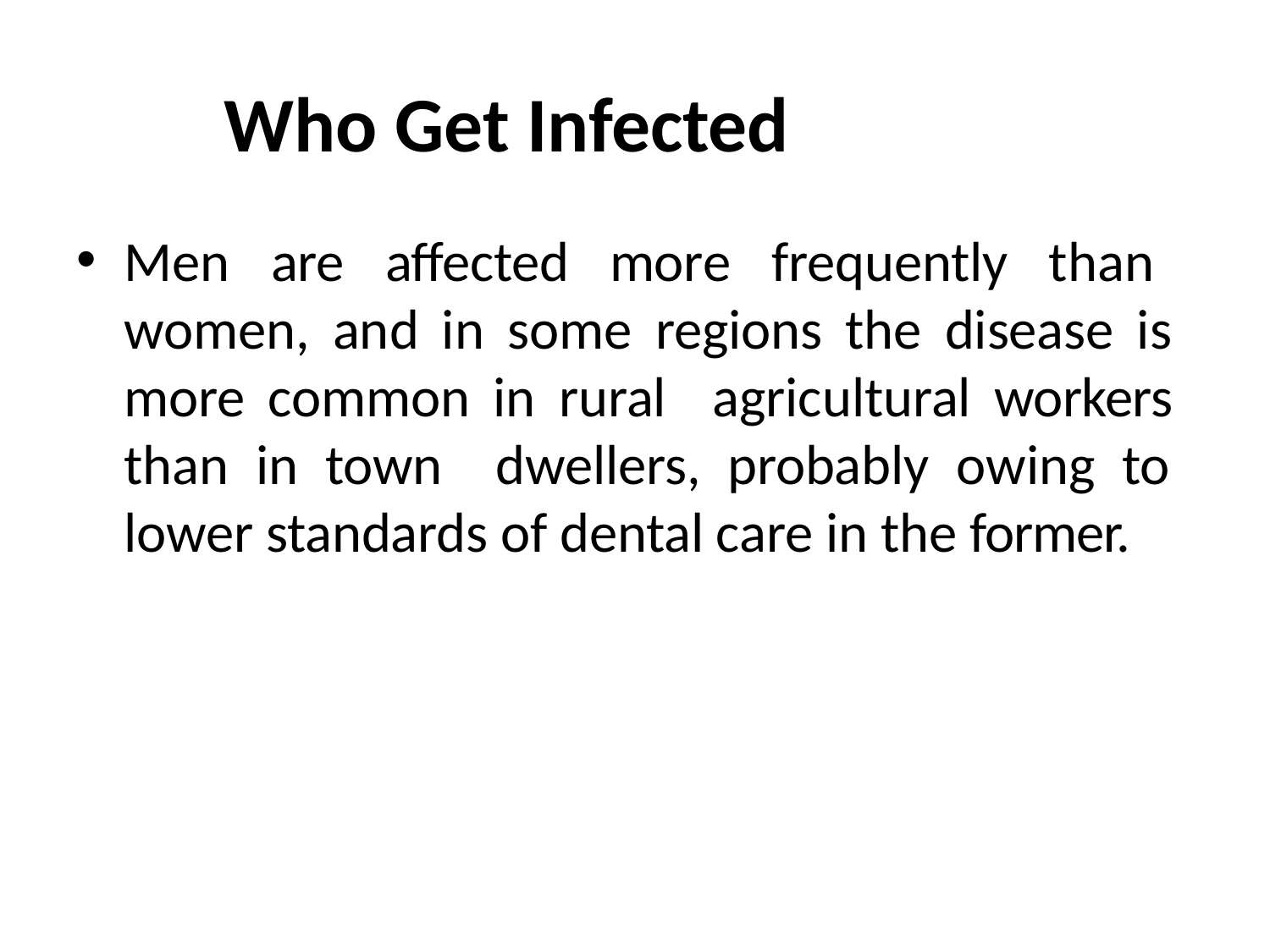

# Who Get Infected
Men are affected more frequently than  women, and in some regions the disease is  more common in rural  agricultural workers  than in town  dwellers, probably owing to  lower standards of dental care in the former.